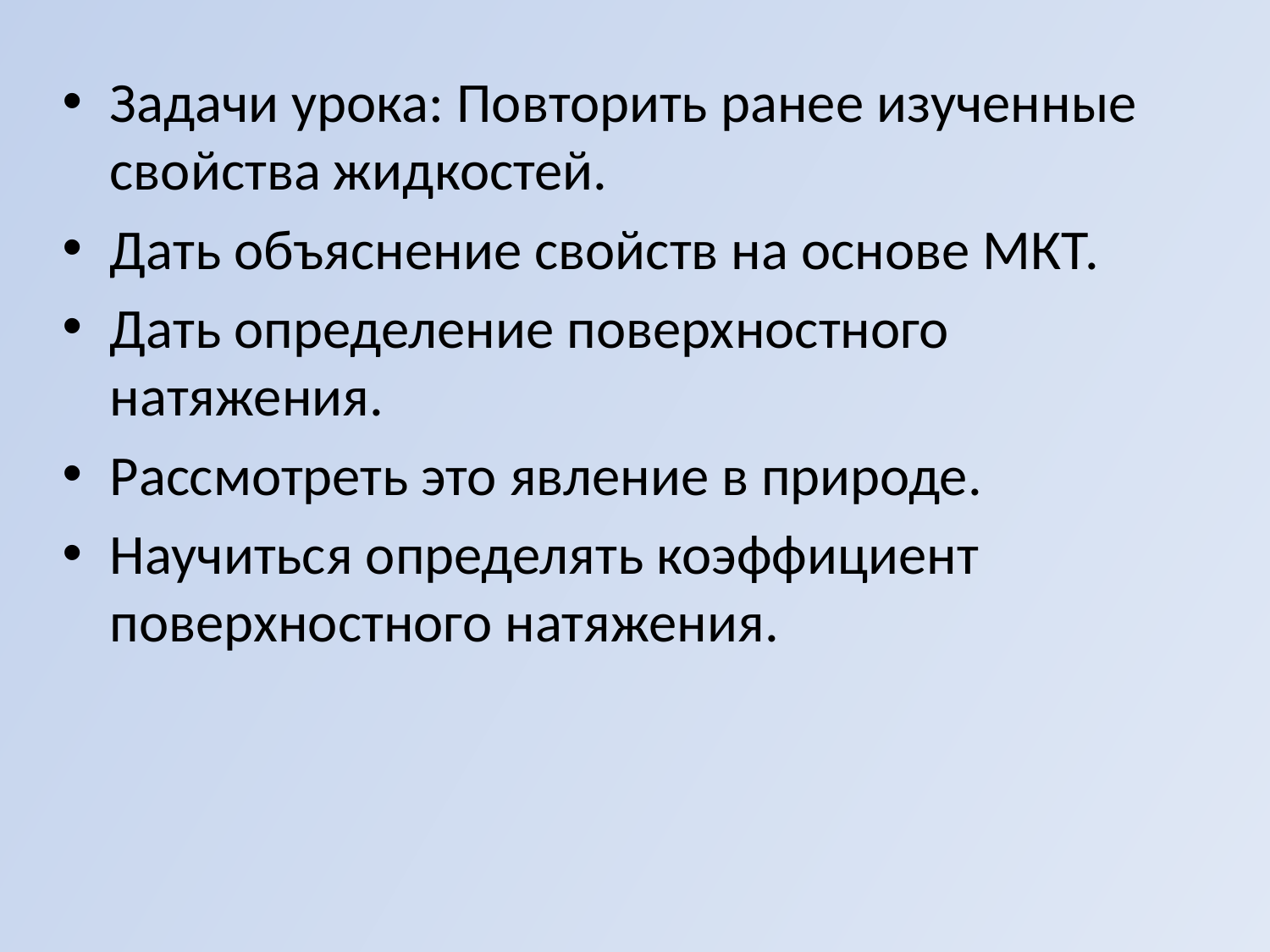

Задачи урока: Повторить ранее изученные свойства жидкостей.
Дать объяснение свойств на основе МКТ.
Дать определение поверхностного натяжения.
Рассмотреть это явление в природе.
Научиться определять коэффициент поверхностного натяжения.